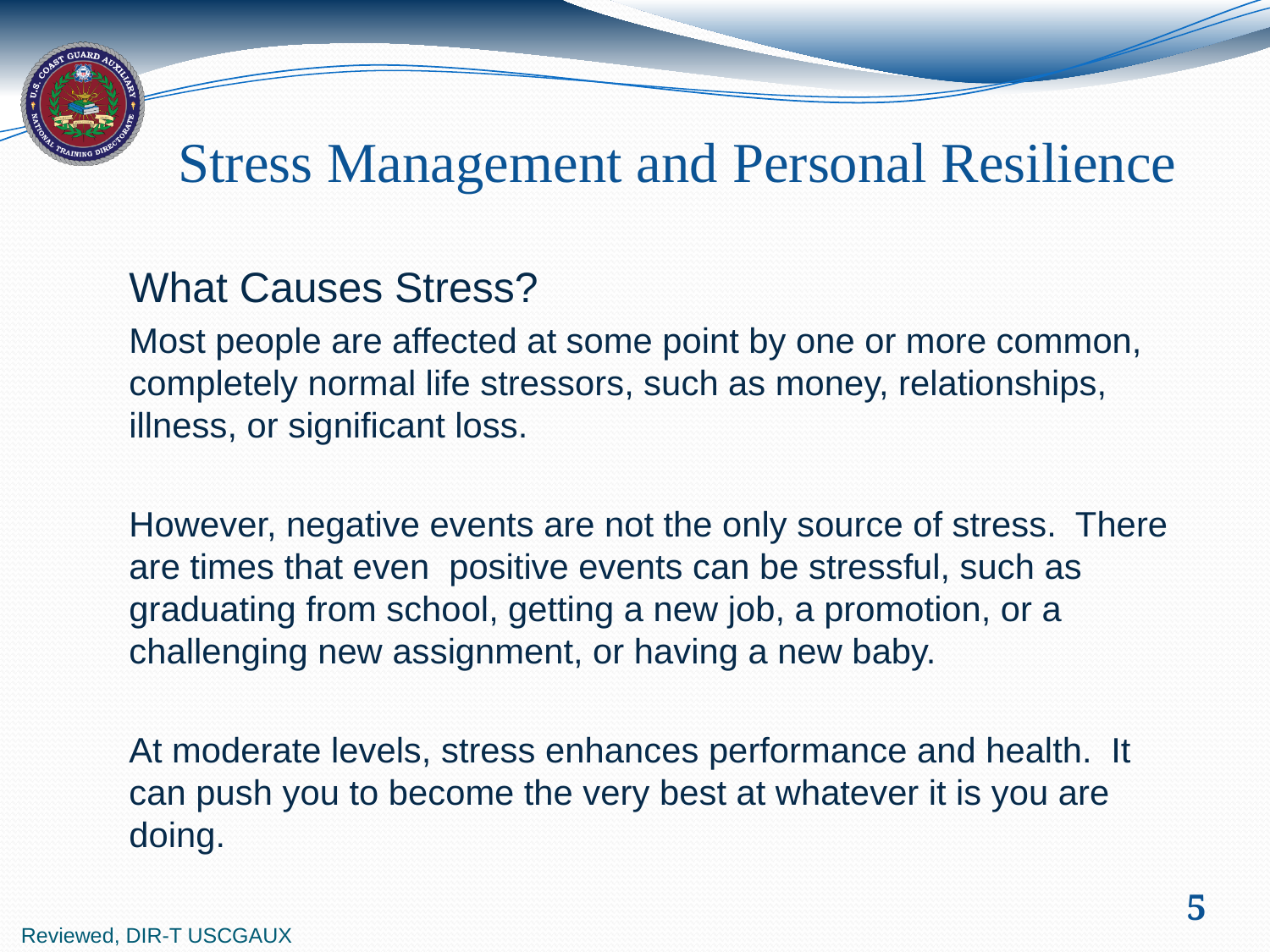

# Stress Management and Personal Resilience
What Causes Stress?
Most people are affected at some point by one or more common, completely normal life stressors, such as money, relationships, illness, or significant loss.

However, negative events are not the only source of stress.  There are times that even  positive events can be stressful, such as graduating from school, getting a new job, a promotion, or a challenging new assignment, or having a new baby.

At moderate levels, stress enhances performance and health.  It can push you to become the very best at whatever it is you are doing.
5